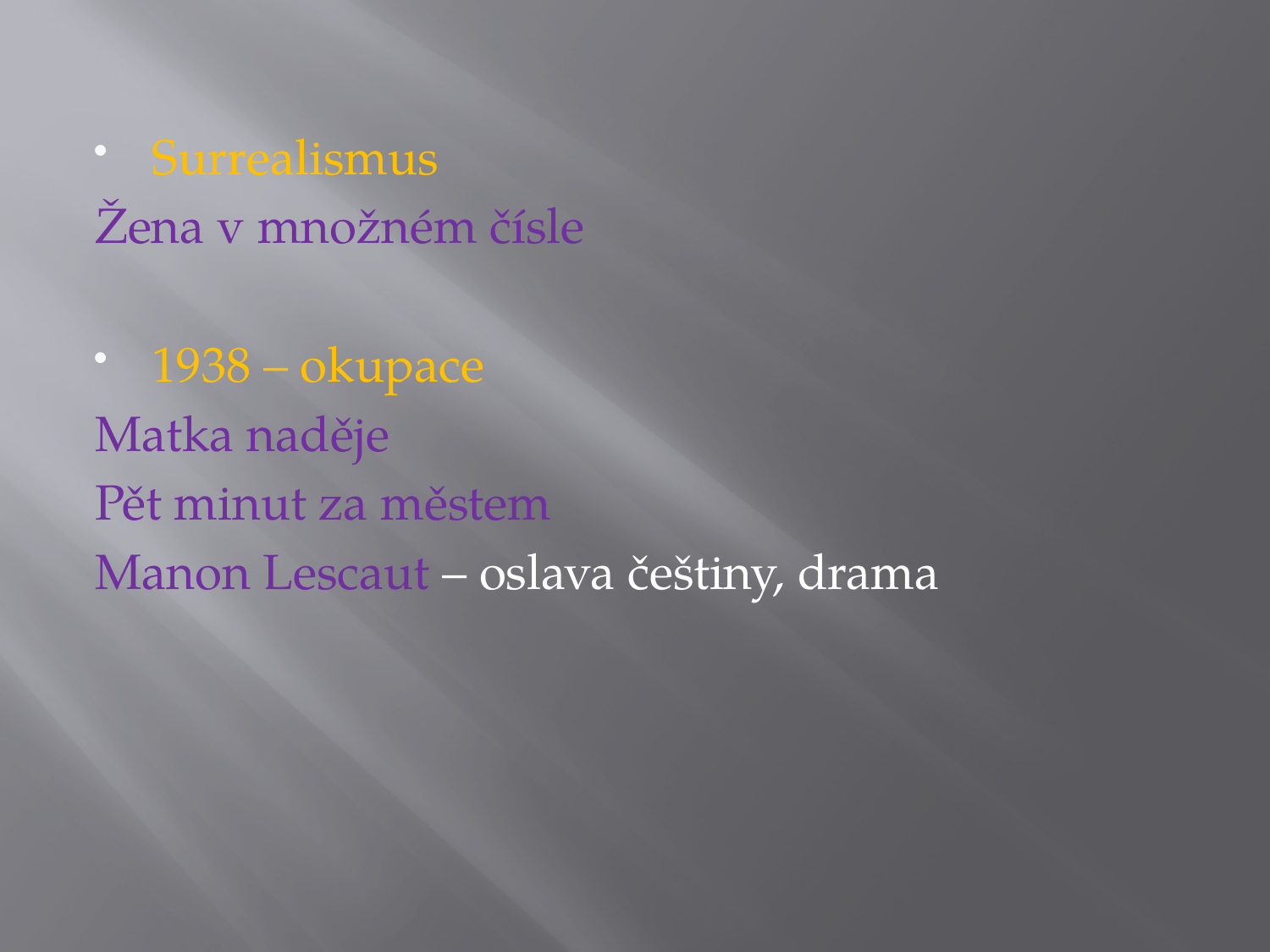

Surrealismus
Žena v množném čísle

1938 – okupace
Matka naděje
Pět minut za městem
Manon Lescaut – oslava češtiny, drama